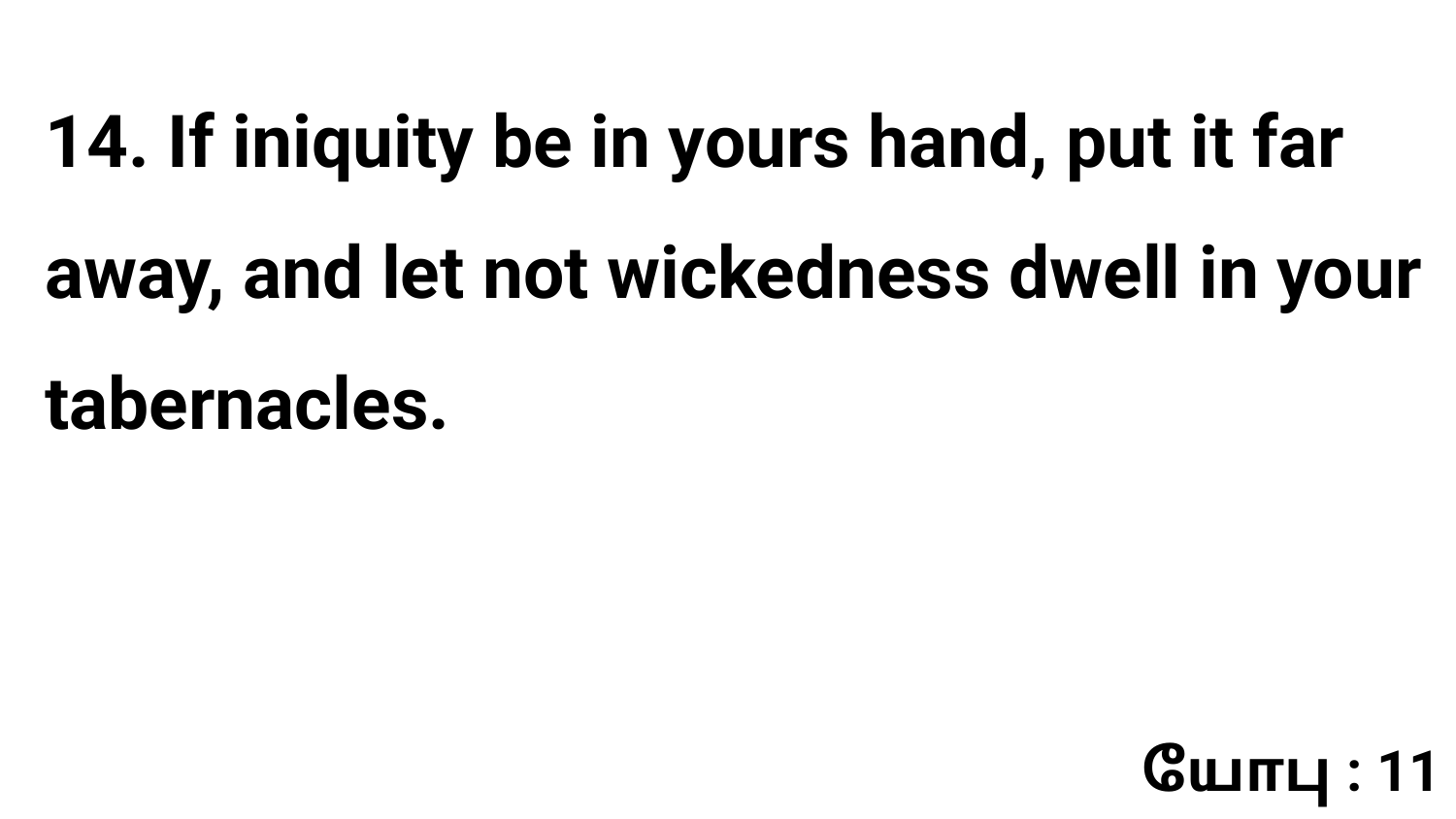

14. If iniquity be in yours hand, put it far away, and let not wickedness dwell in your tabernacles.
யோபு : 11